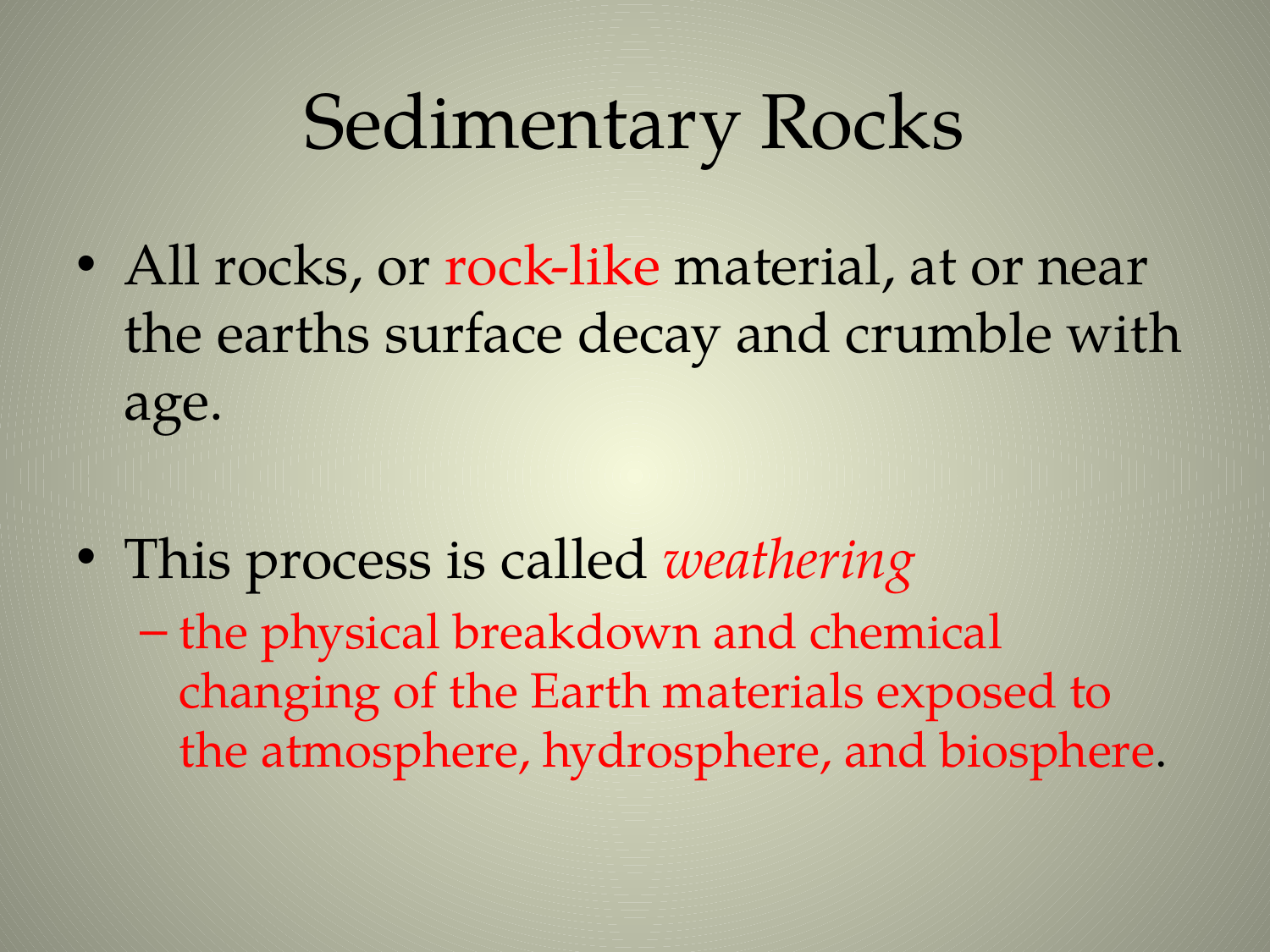

# Sedimentary Rocks
All rocks, or rock-like material, at or near the earths surface decay and crumble with age.

This process is called weathering
the physical breakdown and chemical changing of the Earth materials exposed to the atmosphere, hydrosphere, and biosphere.